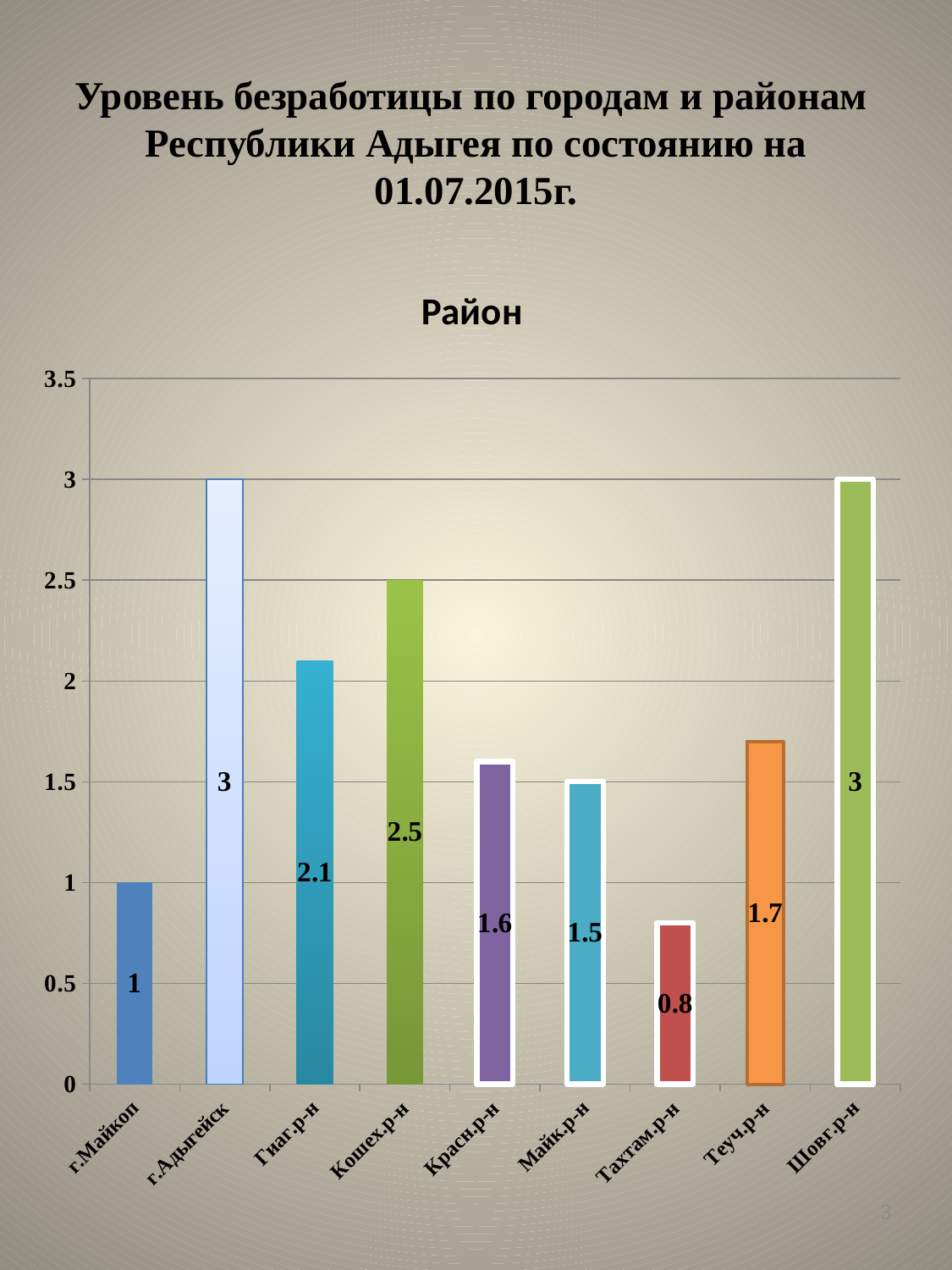

# Уровень безработицы по городам и районам Республики Адыгея по состоянию на 01.07.2015г.

### Chart: Район

| Category | 2015 |
|---|---|
| г.Майкоп | 1.0 |
| г.Адыгейск | 3.0 |
| Гиаг.р-н | 2.1 |
| Кошех.р-н | 2.5 |
| Красн.р-н | 1.6 |
| Майк.р-н | 1.5 |
| Тахтам.р-н | 0.8 |
| Теуч.р-н | 1.7 |
| Шовг.р-н | 3.0 |
3